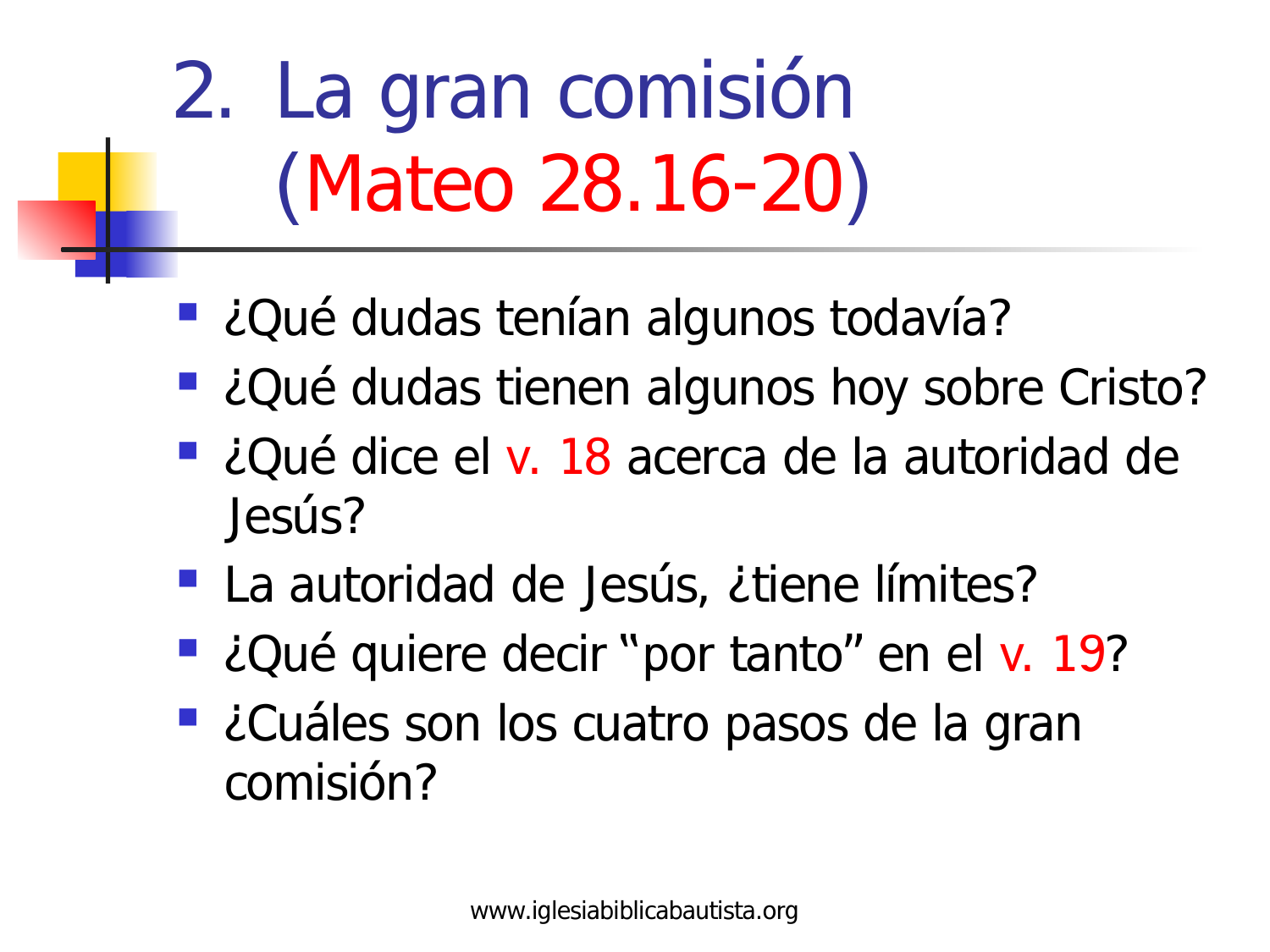

# La gran comisión (Mateo 28.16-20)
¿Qué dudas tenían algunos todavía?
¿Qué dudas tienen algunos hoy sobre Cristo?
¿Qué dice el v. 18 acerca de la autoridad de Jesús?
La autoridad de Jesús, ¿tiene límites?
¿Qué quiere decir “por tanto” en el v. 19?
¿Cuáles son los cuatro pasos de la gran comisión?